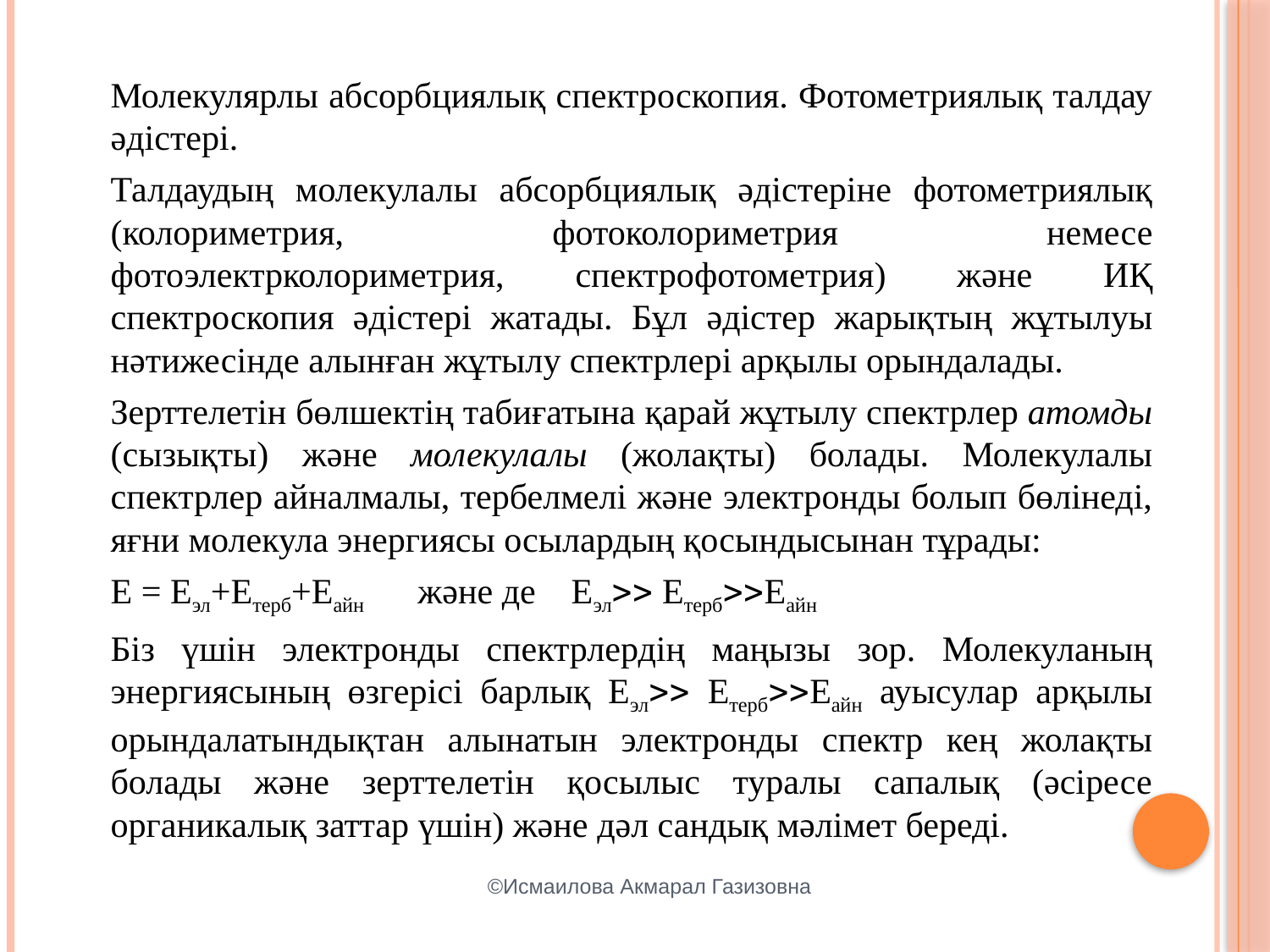

Молекулярлы абсорбциялық спектроскопия. Фотометриялық талдау әдістері.
	Талдаудың молекулалы абсорбциялық әдістеріне фотометриялық (колориметрия, фотоколориметрия немесе фотоэлектрколориметрия, спектрофотометрия) және ИҚ спектроскопия әдістері жатады. Бұл әдістер жарықтың жұтылуы нәтижесінде алынған жұтылу спектрлері арқылы орындалады.
	Зерттелетін бөлшектің табиғатына қарай жұтылу спектрлер атомды (сызықты) және молекулалы (жолақты) болады. Молекулалы спектрлер айналмалы, тербелмелі және электронды болып бөлінеді, яғни молекула энергиясы осылардың қосындысынан тұрады:
	Е = Eэл+Eтерб+Eайн      және де    Eэл>> Eтерб>>Eайн
	Біз үшін электронды спектрлердің маңызы зор. Молекуланың энергиясының өзгерісі барлық Eэл>> Eтерб>>Eайн ауысулар арқылы орындалатындықтан алынатын электронды спектр кең жолақты болады және зерттелетін қосылыс туралы сапалық (әсіресе органикалық заттар үшін) және дәл сандық мәлімет береді.

©Исмаилова Акмарал Газизовна